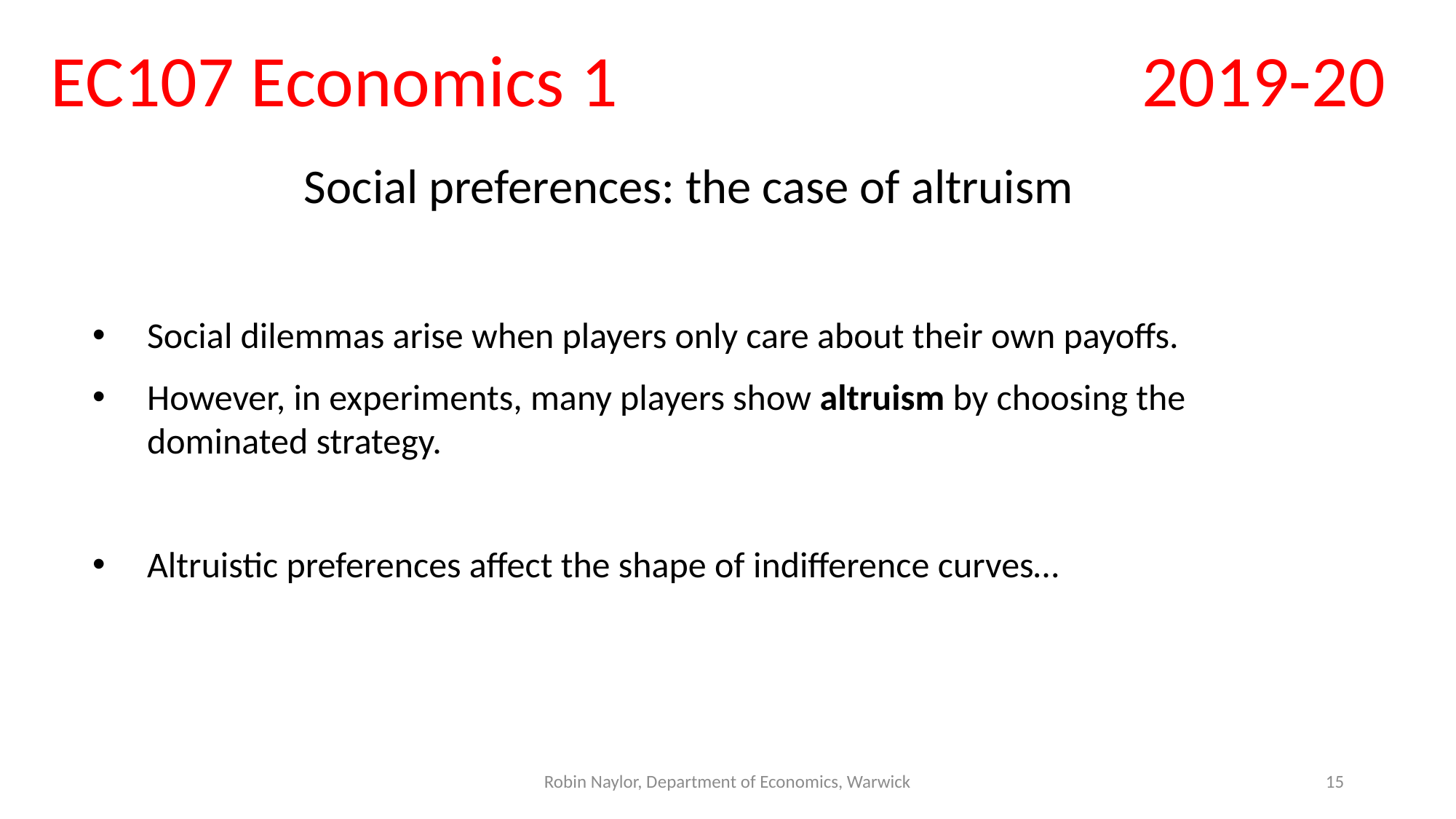

# EC107 Economics 1					2019-20
Social preferences: the case of altruism
Social dilemmas arise when players only care about their own payoffs.
However, in experiments, many players show altruism by choosing the dominated strategy.

Altruistic preferences affect the shape of indifference curves…
Robin Naylor, Department of Economics, Warwick
15